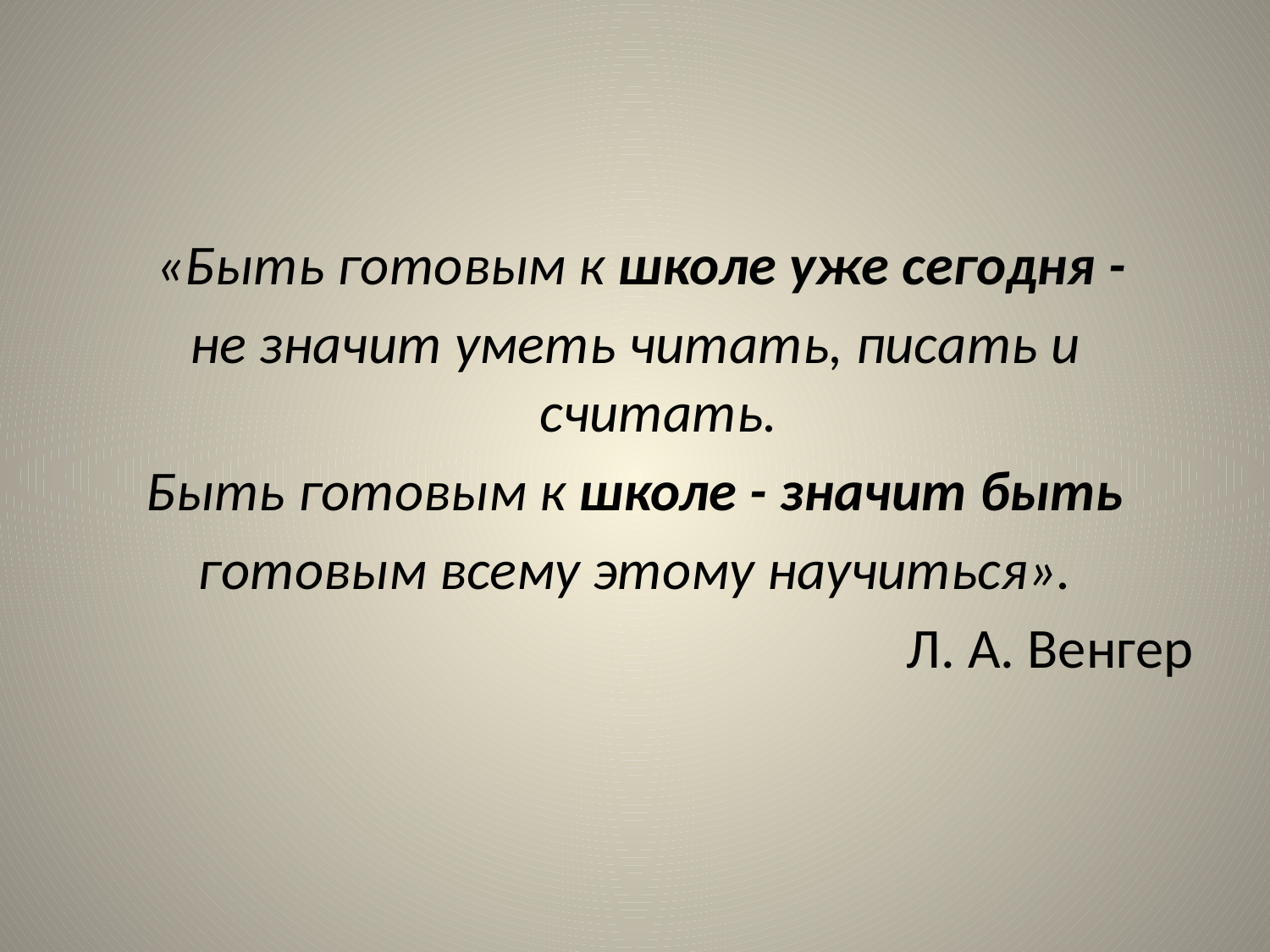

#
 «Быть готовым к школе уже сегодня -
не значит уметь читать, писать и считать.
Быть готовым к школе - значит быть
готовым всему этому научиться».
Л. А. Венгер